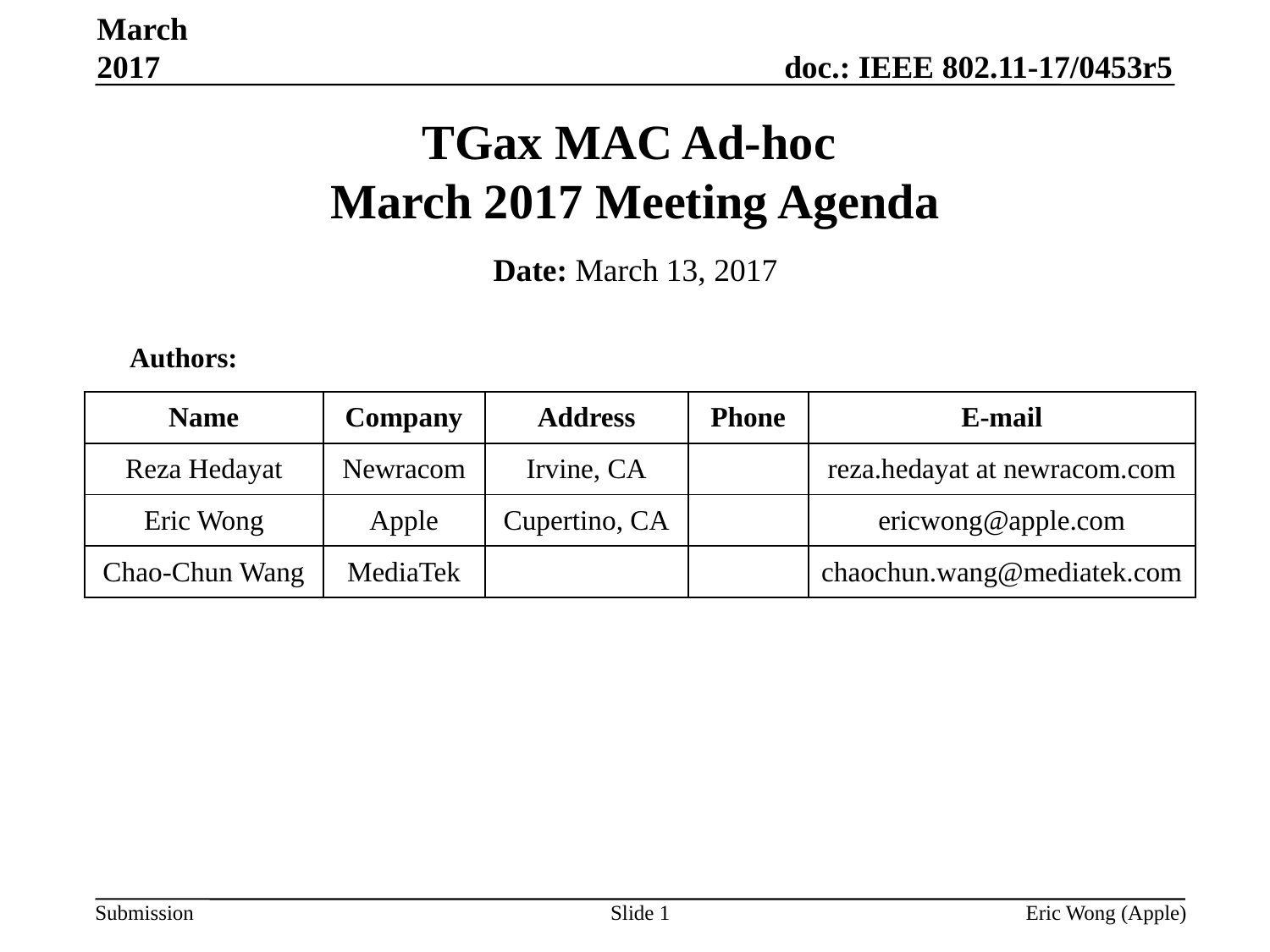

March 2017
# TGax MAC Ad-hoc March 2017 Meeting Agenda
Date: March 13, 2017
Authors:
| Name | Company | Address | Phone | E-mail |
| --- | --- | --- | --- | --- |
| Reza Hedayat | Newracom | Irvine, CA |  | reza.hedayat at newracom.com |
| Eric Wong | Apple | Cupertino, CA |  | ericwong@apple.com |
| Chao-Chun Wang | MediaTek |  |  | chaochun.wang@mediatek.com |
Slide 1
Eric Wong (Apple)